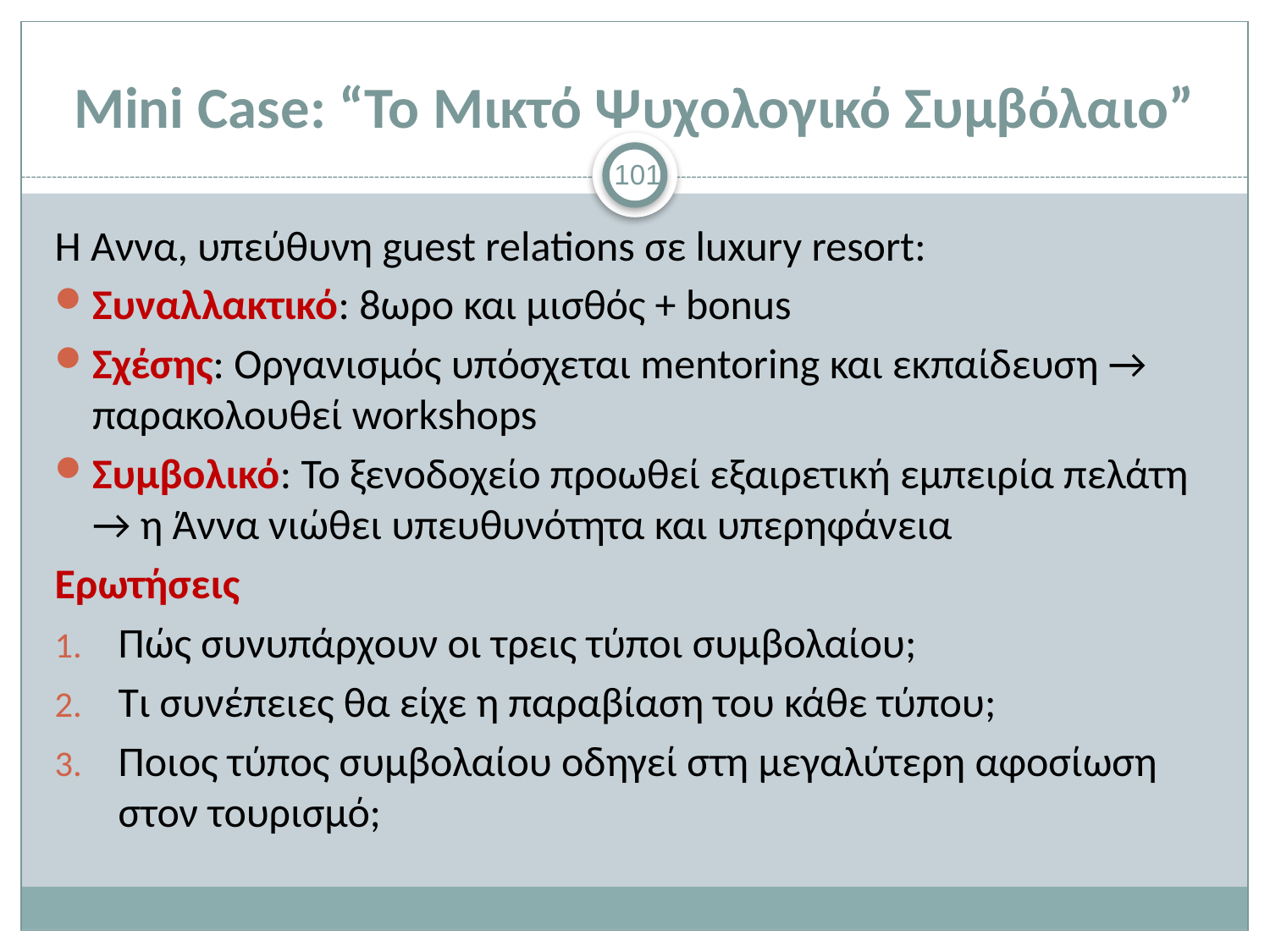

# Mini Case: “Το Μικτό Ψυχολογικό Συμβόλαιο”
101
Η Άννα, υπεύθυνη guest relations σε luxury resort:
Συναλλακτικό: 8ωρο και μισθός + bonus
Σχέσης: Οργανισμός υπόσχεται mentoring και εκπαίδευση → παρακολουθεί workshops
Συμβολικό: Το ξενοδοχείο προωθεί εξαιρετική εμπειρία πελάτη → η Άννα νιώθει υπευθυνότητα και υπερηφάνεια
Ερωτήσεις
Πώς συνυπάρχουν οι τρεις τύποι συμβολαίου;
Τι συνέπειες θα είχε η παραβίαση του κάθε τύπου;
Ποιος τύπος συμβολαίου οδηγεί στη μεγαλύτερη αφοσίωση στον τουρισμό;